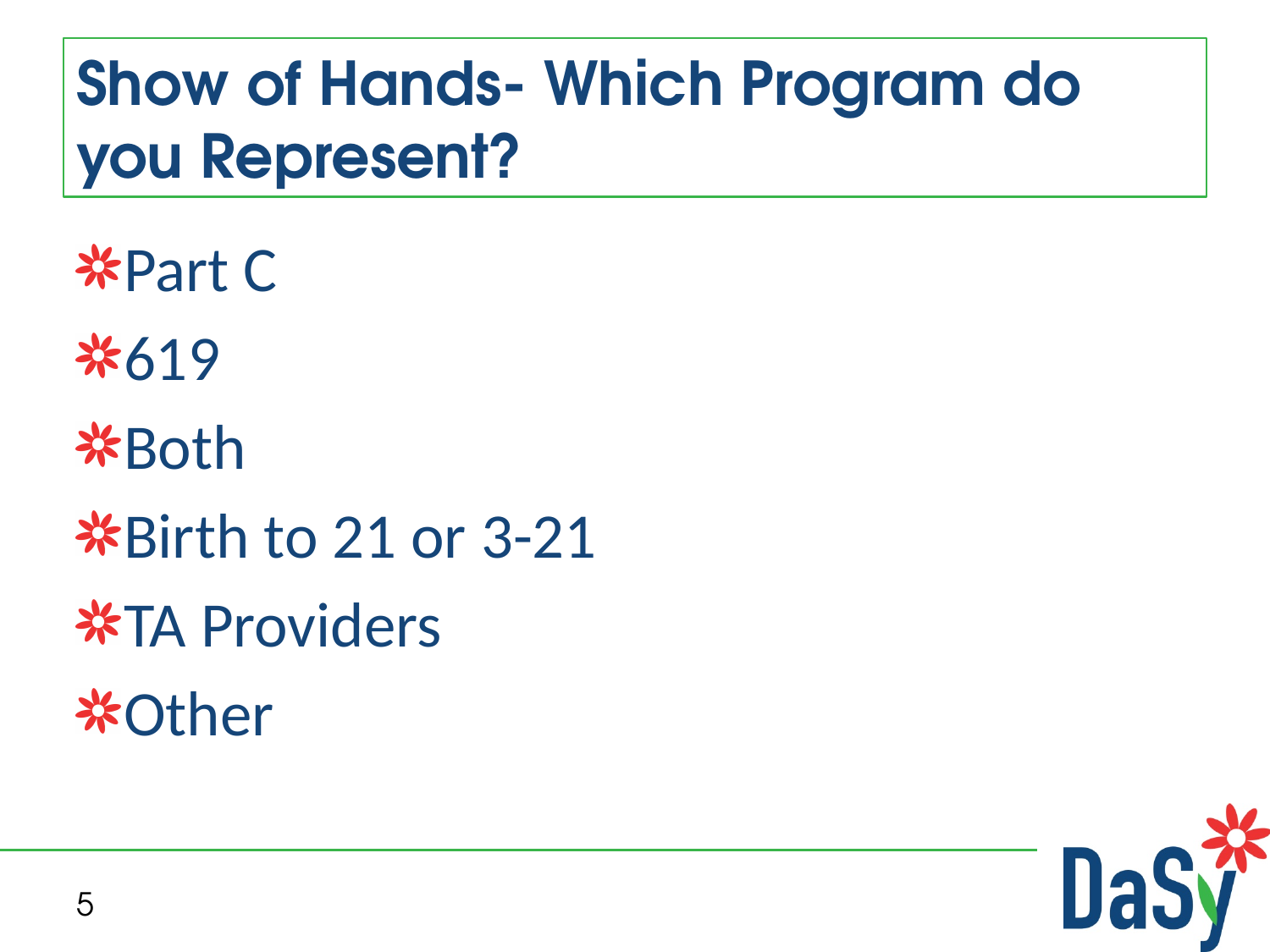

# Show of Hands- Which Program do you Represent?
Part C
619
Both
Birth to 21 or 3-21
TA Providers
Other
5